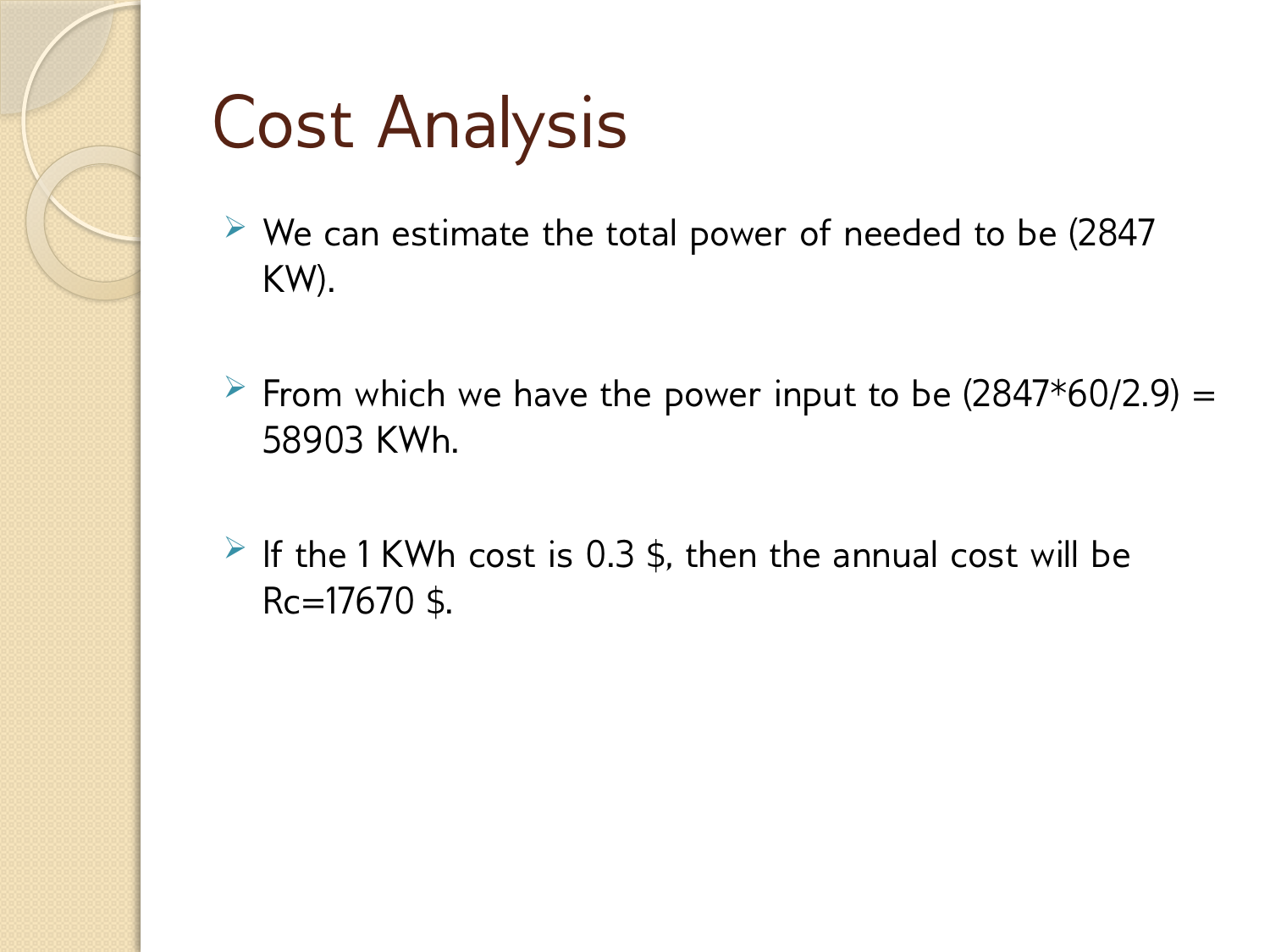

# Cost Analysis
We can estimate the total power of needed to be (2847 KW).

From which we have the power input to be (2847*60/2.9) = 58903 KWh.

If the 1 KWh cost is 0.3 $, then the annual cost will be Rc=17670 $.